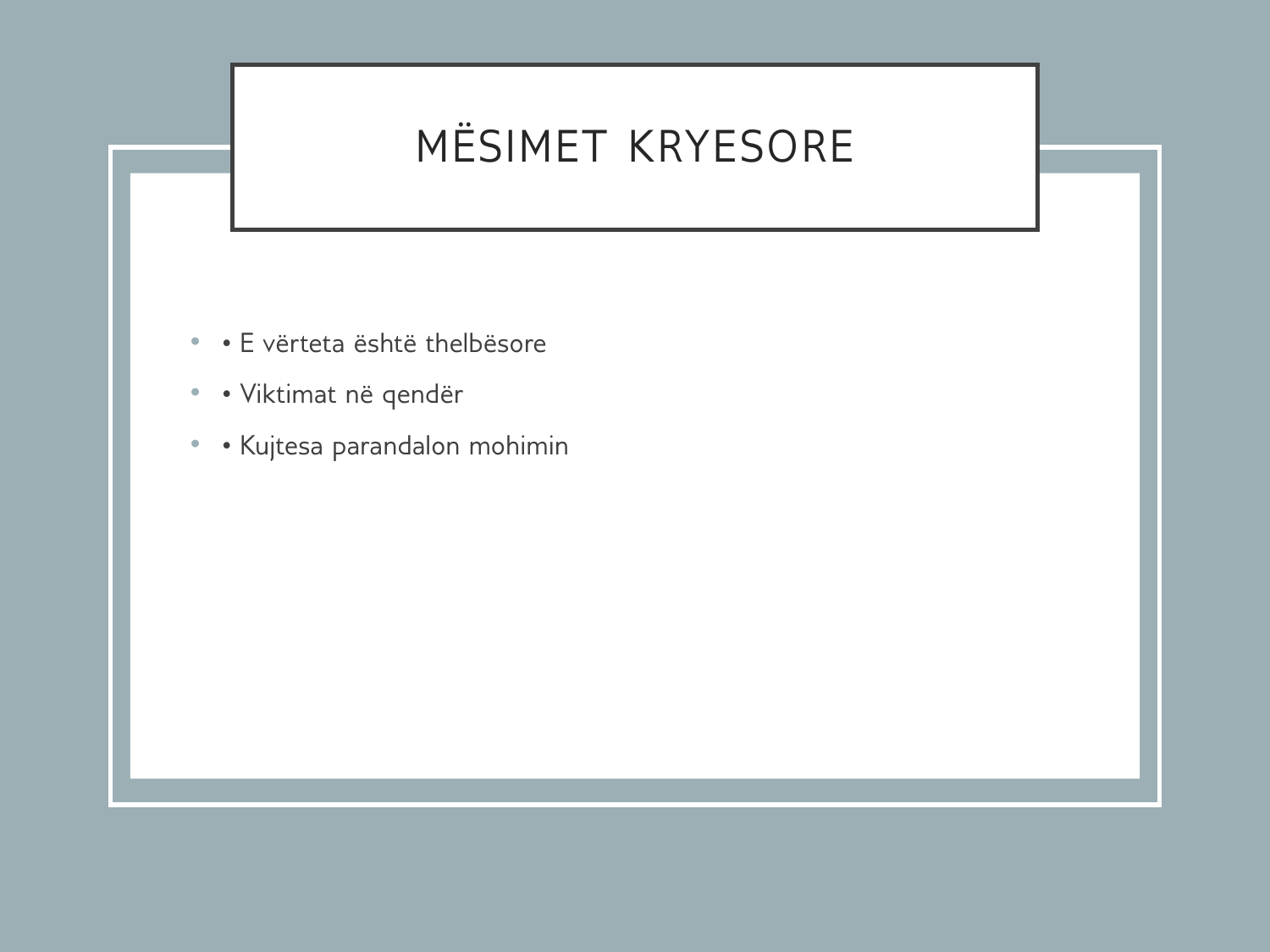

# Mësimet Kryesore

• E vërteta është thelbësore
• Viktimat në qendër
• Kujtesa parandalon mohimin